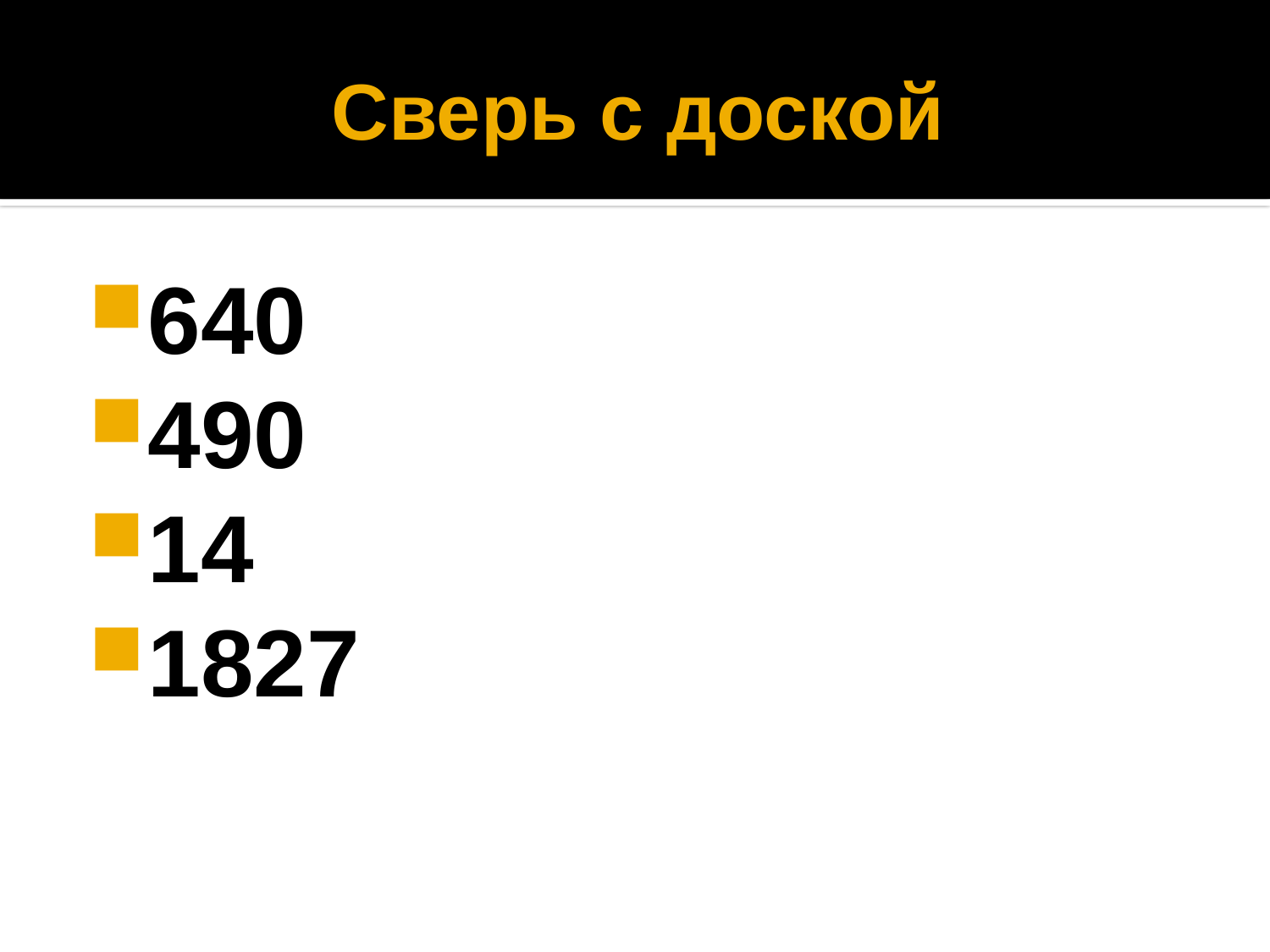

# Сверь с доской
640
490
14
1827